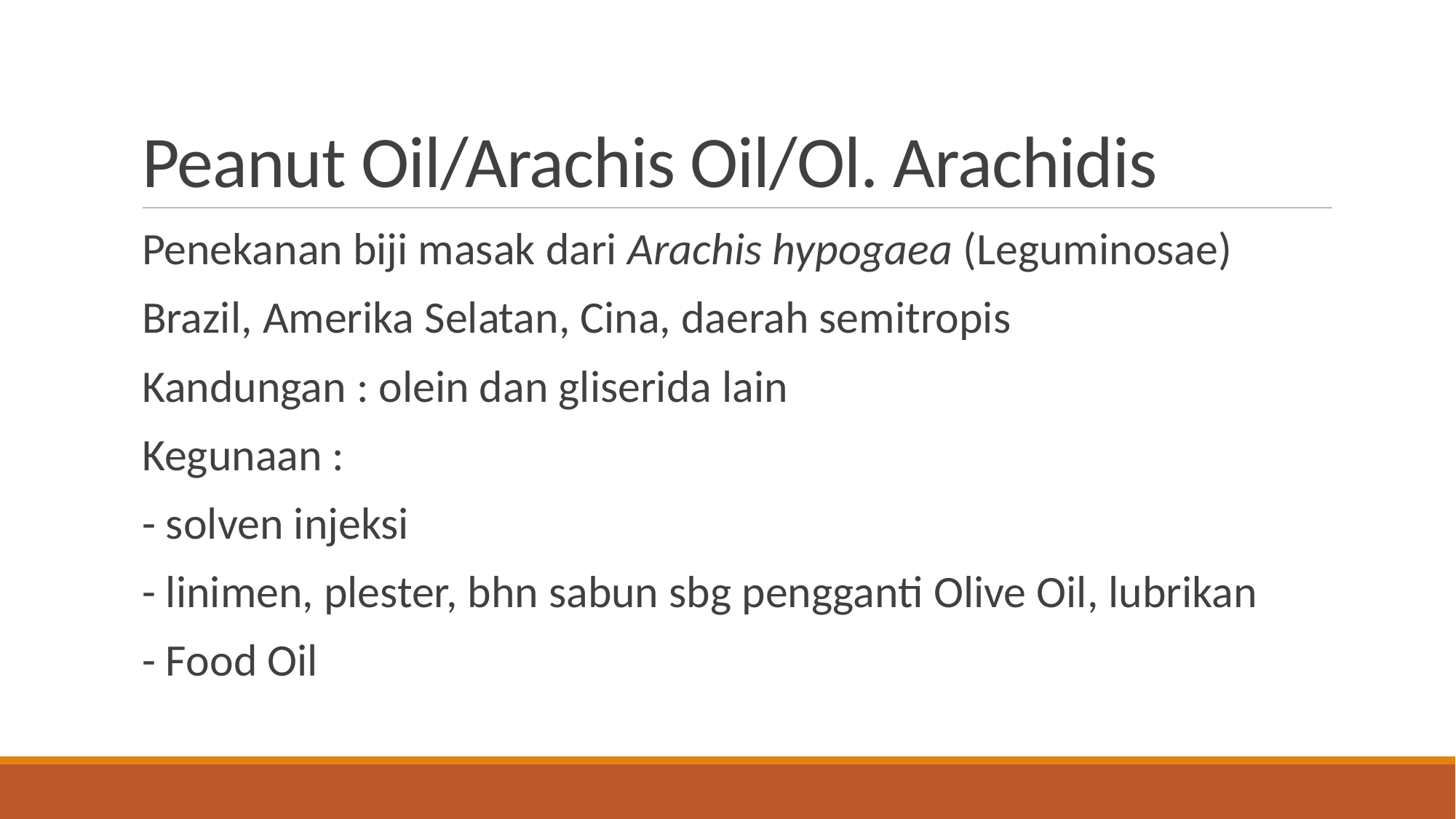

# Peanut Oil/Arachis Oil/Ol. Arachidis
Penekanan biji masak dari Arachis hypogaea (Leguminosae)
Brazil, Amerika Selatan, Cina, daerah semitropis
Kandungan : olein dan gliserida lain
Kegunaan :
	- solven injeksi
	- linimen, plester, bhn sabun sbg pengganti Olive Oil, lubrikan
	- Food Oil